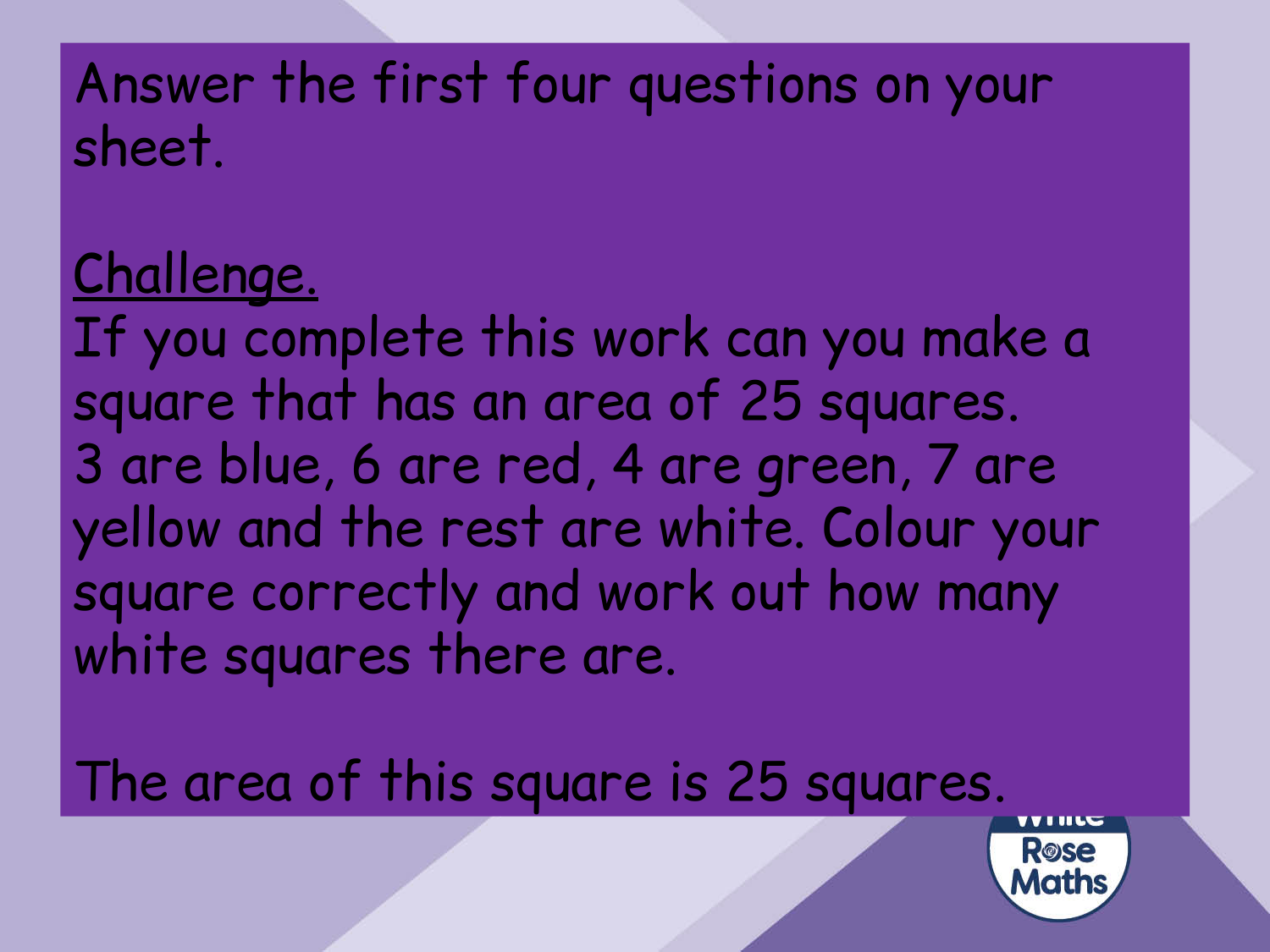

Answer the first four questions on your sheet.

Challenge.
If you complete this work can you make a square that has an area of 25 squares.
3 are blue, 6 are red, 4 are green, 7 are yellow and the rest are white. Colour your square correctly and work out how many white squares there are.

The area of this square is 25 squares.
# Have a go at questions 1 - 4 on the worksheet